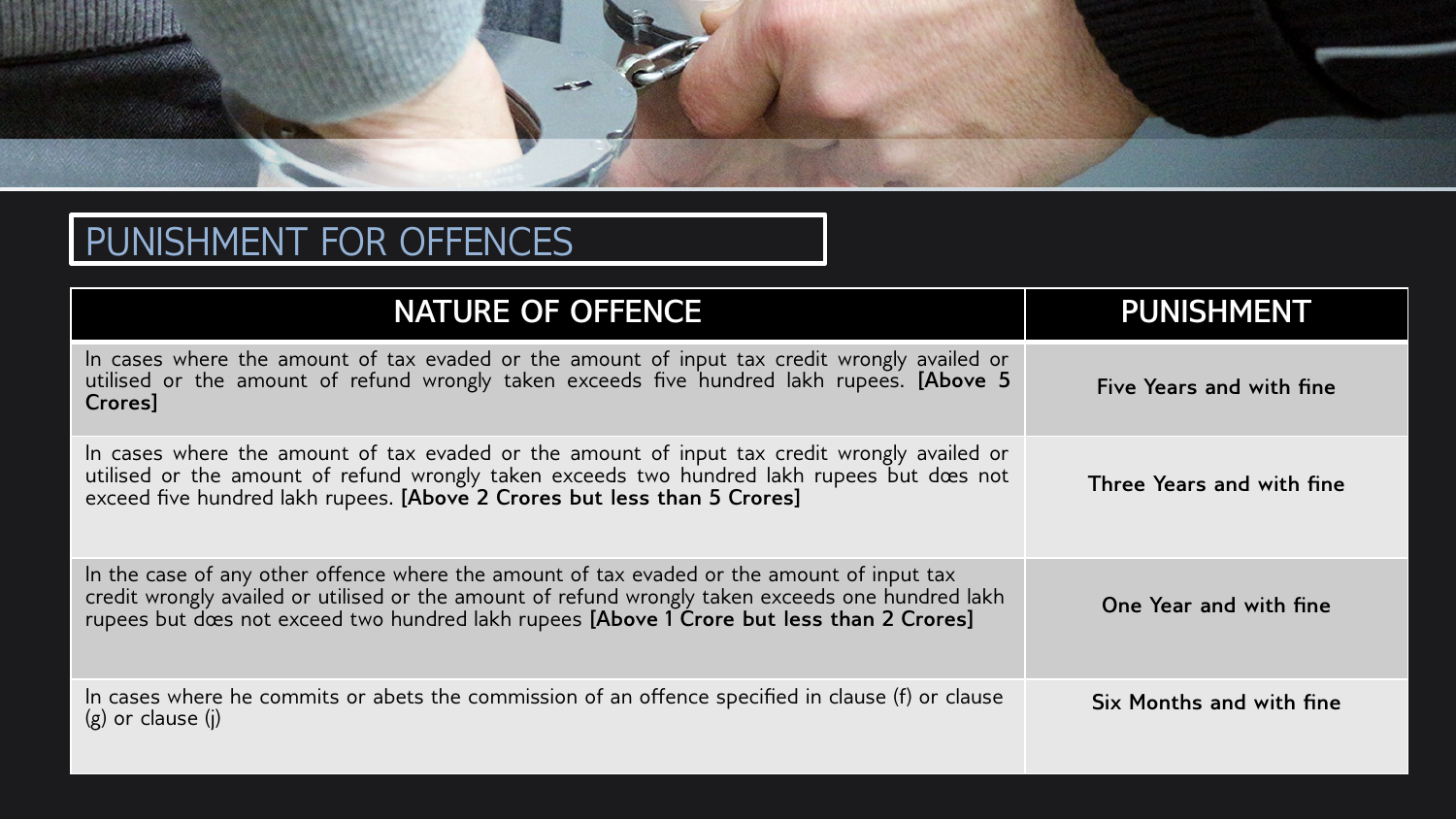

# PUNISHMENT FOR OFFENCES
| NATURE OF OFFENCE | PUNISHMENT |
| --- | --- |
| In cases where the amount of tax evaded or the amount of input tax credit wrongly availed or utilised or the amount of refund wrongly taken exceeds five hundred lakh rupees. [Above 5 Crores] | Five Years and with fine |
| In cases where the amount of tax evaded or the amount of input tax credit wrongly availed or utilised or the amount of refund wrongly taken exceeds two hundred lakh rupees but does not exceed five hundred lakh rupees. [Above 2 Crores but less than 5 Crores] | Three Years and with fine |
| In the case of any other offence where the amount of tax evaded or the amount of input tax credit wrongly availed or utilised or the amount of refund wrongly taken exceeds one hundred lakh rupees but does not exceed two hundred lakh rupees [Above 1 Crore but less than 2 Crores] | One Year and with fine |
| In cases where he commits or abets the commission of an offence specified in clause (f) or clause (g) or clause (j) | Six Months and with fine |